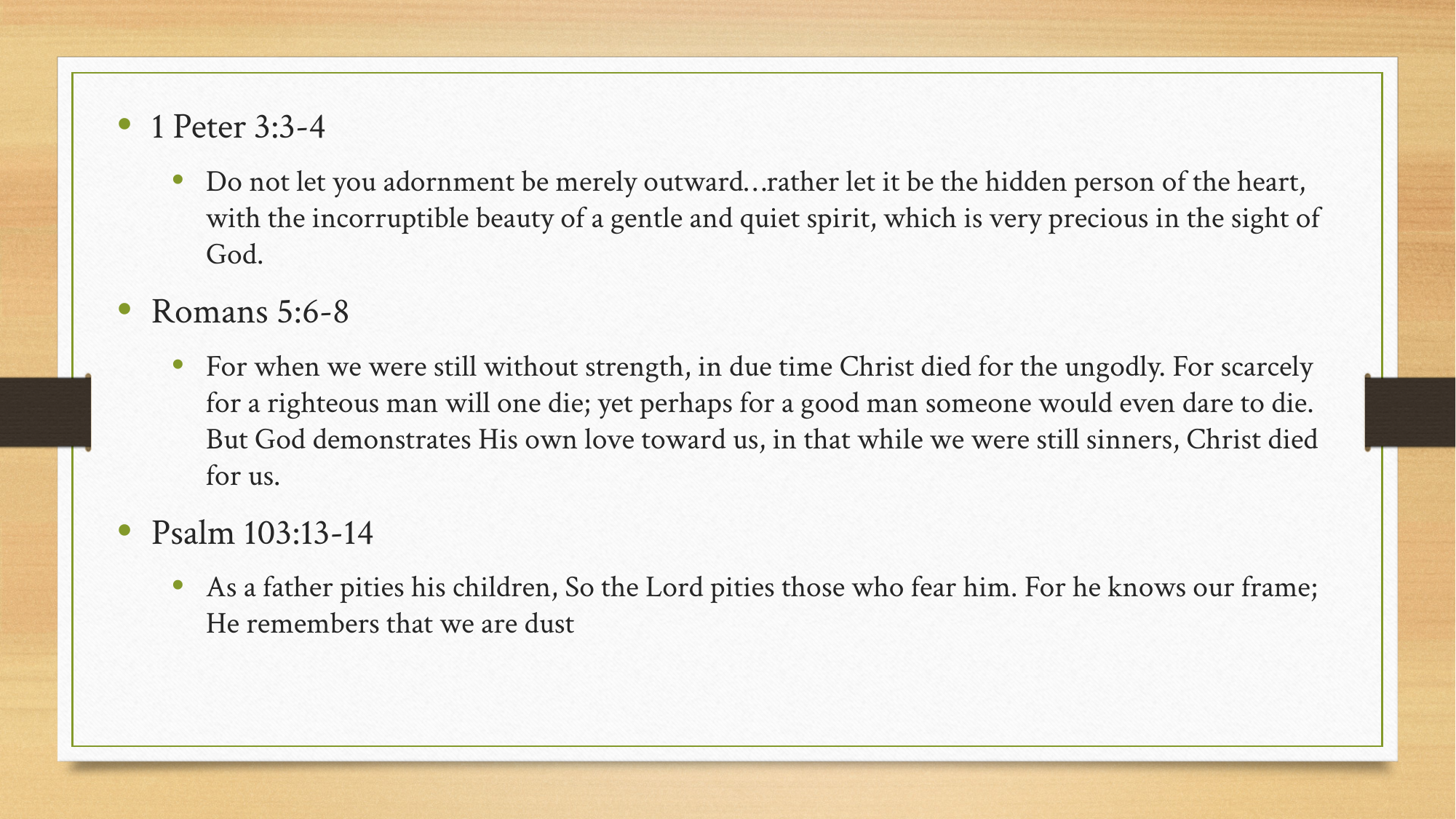

1 Peter 3:3-4
Do not let you adornment be merely outward…rather let it be the hidden person of the heart, with the incorruptible beauty of a gentle and quiet spirit, which is very precious in the sight of God.
Romans 5:6-8
For when we were still without strength, in due time Christ died for the ungodly. For scarcely for a righteous man will one die; yet perhaps for a good man someone would even dare to die. But God demonstrates His own love toward us, in that while we were still sinners, Christ died for us.
Psalm 103:13-14
As a father pities his children, So the Lord pities those who fear him. For he knows our frame; He remembers that we are dust